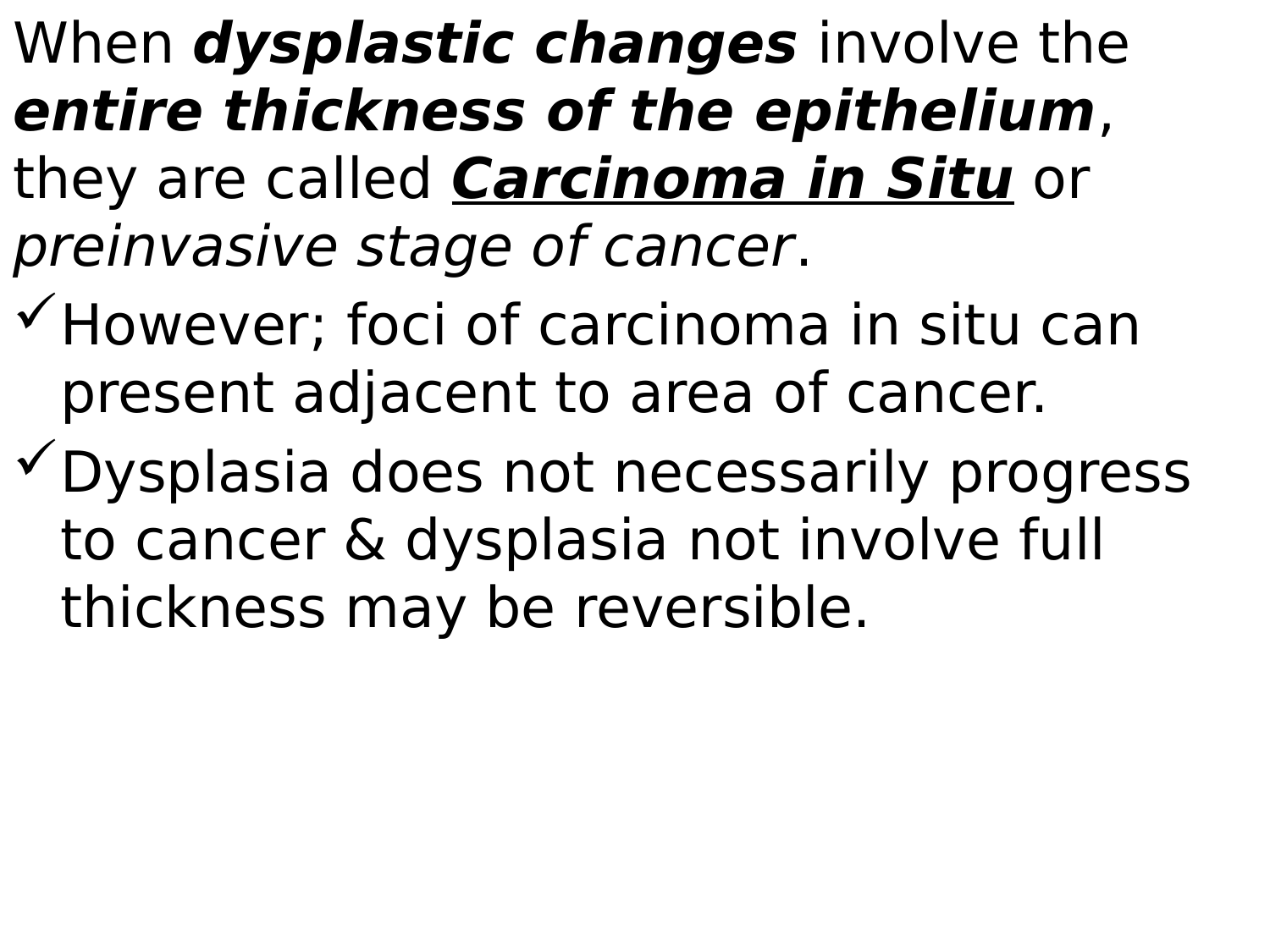

When dysplastic changes involve the entire thickness of the epithelium, they are called Carcinoma in Situ or preinvasive stage of cancer.
However; foci of carcinoma in situ can present adjacent to area of cancer.
Dysplasia does not necessarily progress to cancer & dysplasia not involve full thickness may be reversible.